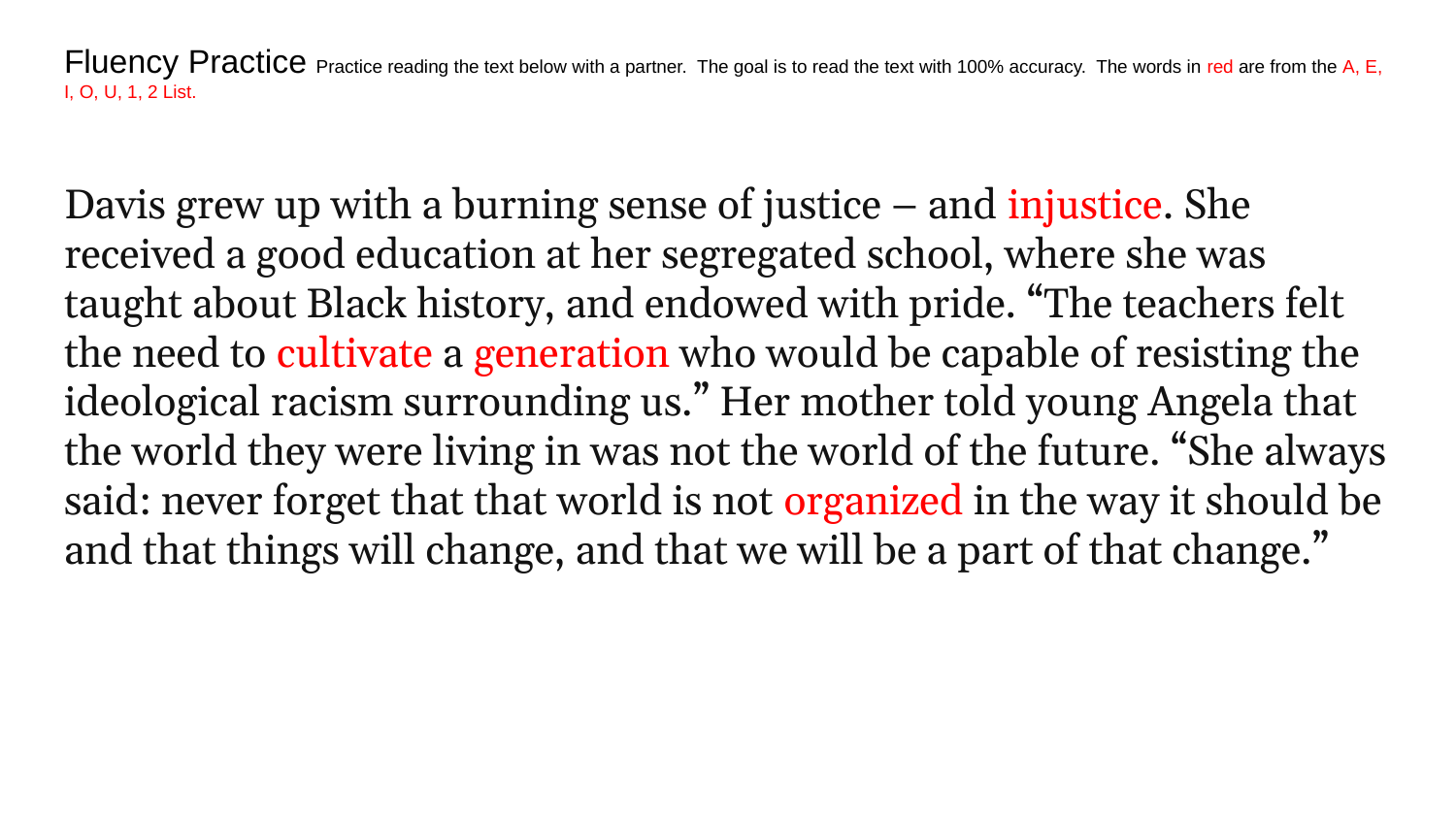

Fluency Practice Practice reading the text below with a partner.  The goal is to read the text with 100% accuracy.  The words in red are from the A, E, I, O, U, 1, 2 List.
Davis grew up with a burning sense of justice – and injustice. She received a good education at her segregated school, where she was taught about Black history, and endowed with pride. “The teachers felt the need to cultivate a generation who would be capable of resisting the ideological racism surrounding us.” Her mother told young Angela that the world they were living in was not the world of the future. “She always said: never forget that that world is not organized in the way it should be and that things will change, and that we will be a part of that change.”